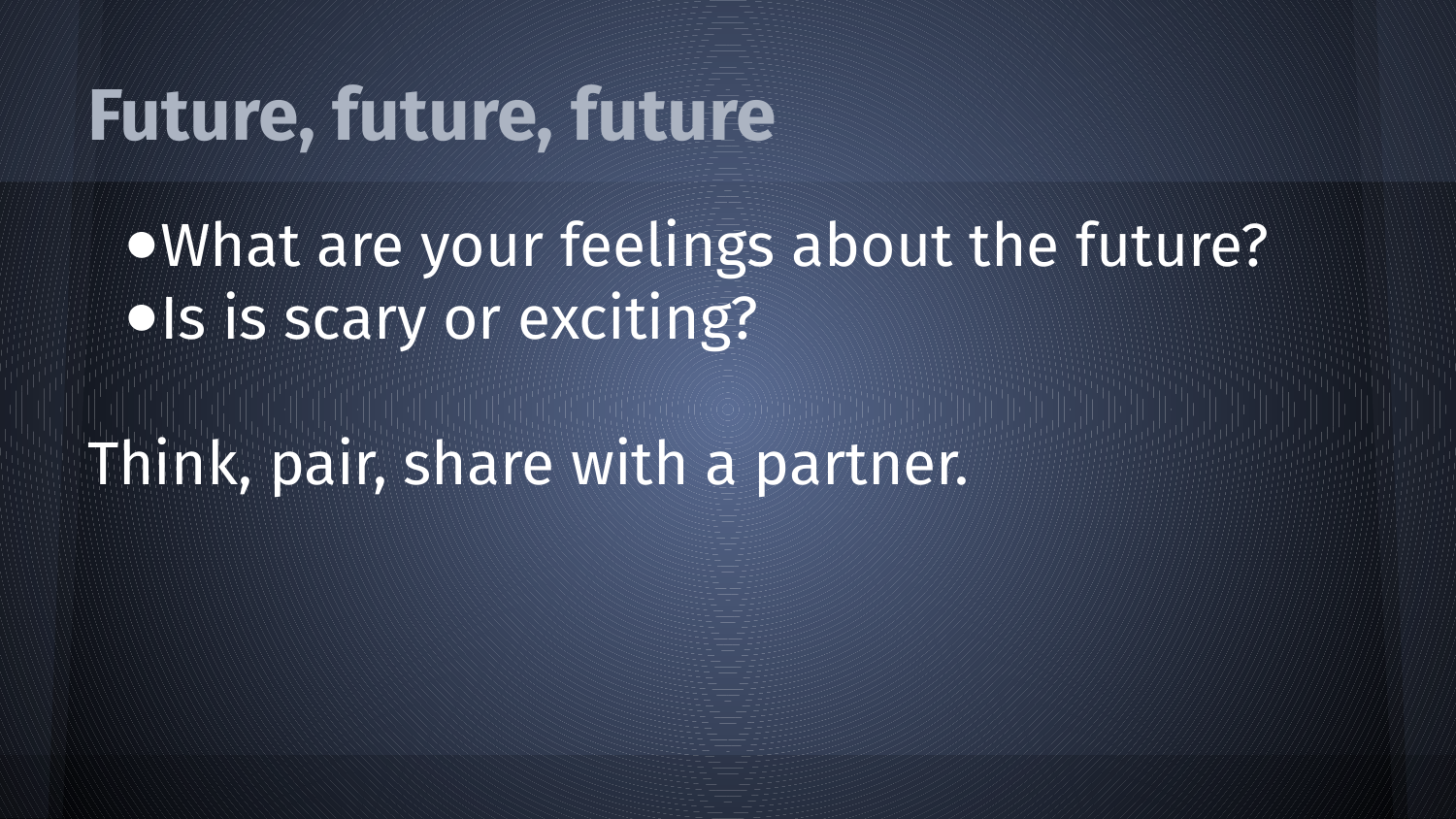

# Future, future, future
What are your feelings about the future?
Is is scary or exciting?

Think, pair, share with a partner.